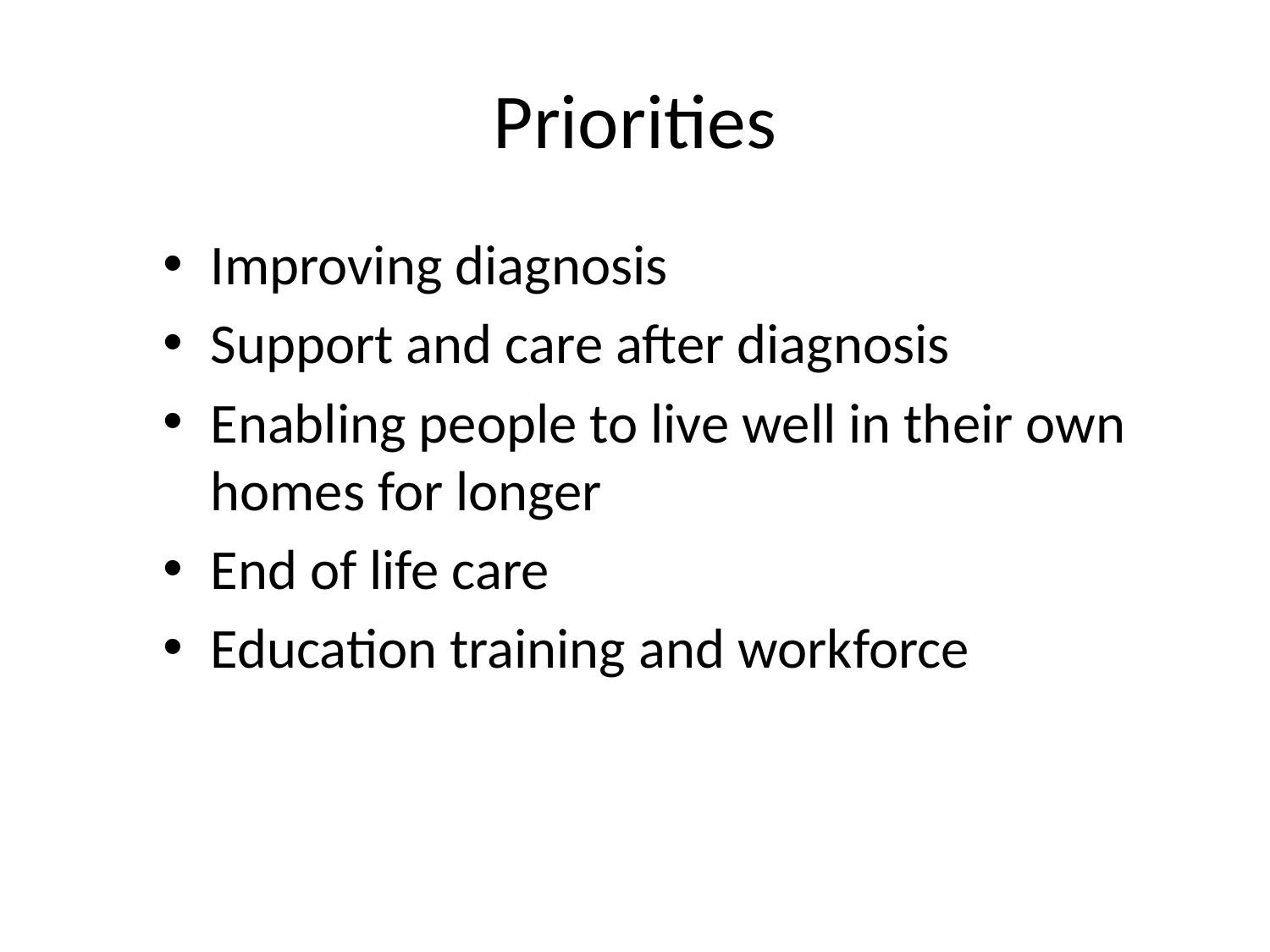

# Priorities
Improving diagnosis
Support and care after diagnosis
Enabling people to live well in their own homes for longer
End of life care
Education training and workforce